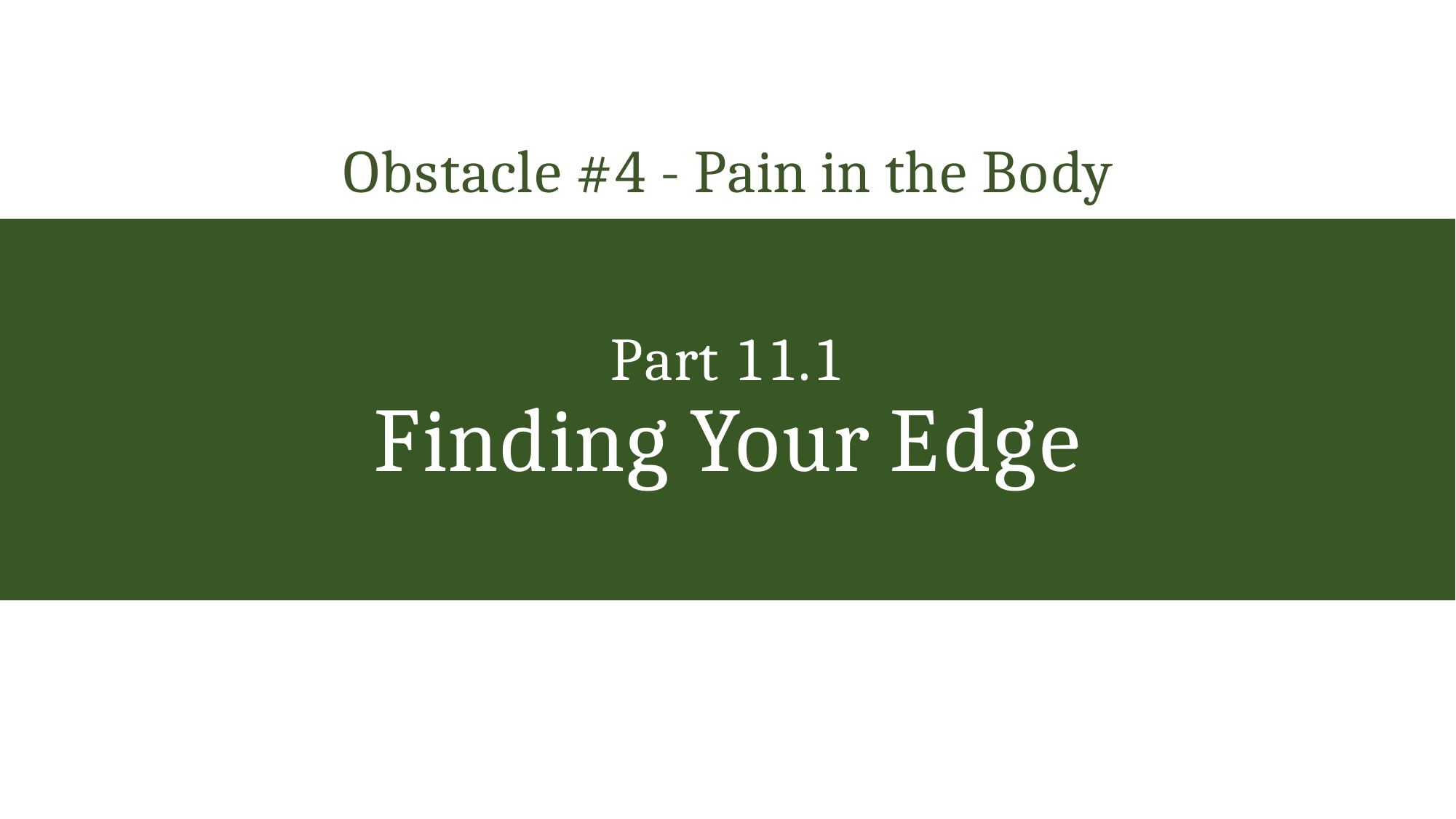

Obstacle #4 - Pain in the Body
Part 11.1
Finding Your Edge